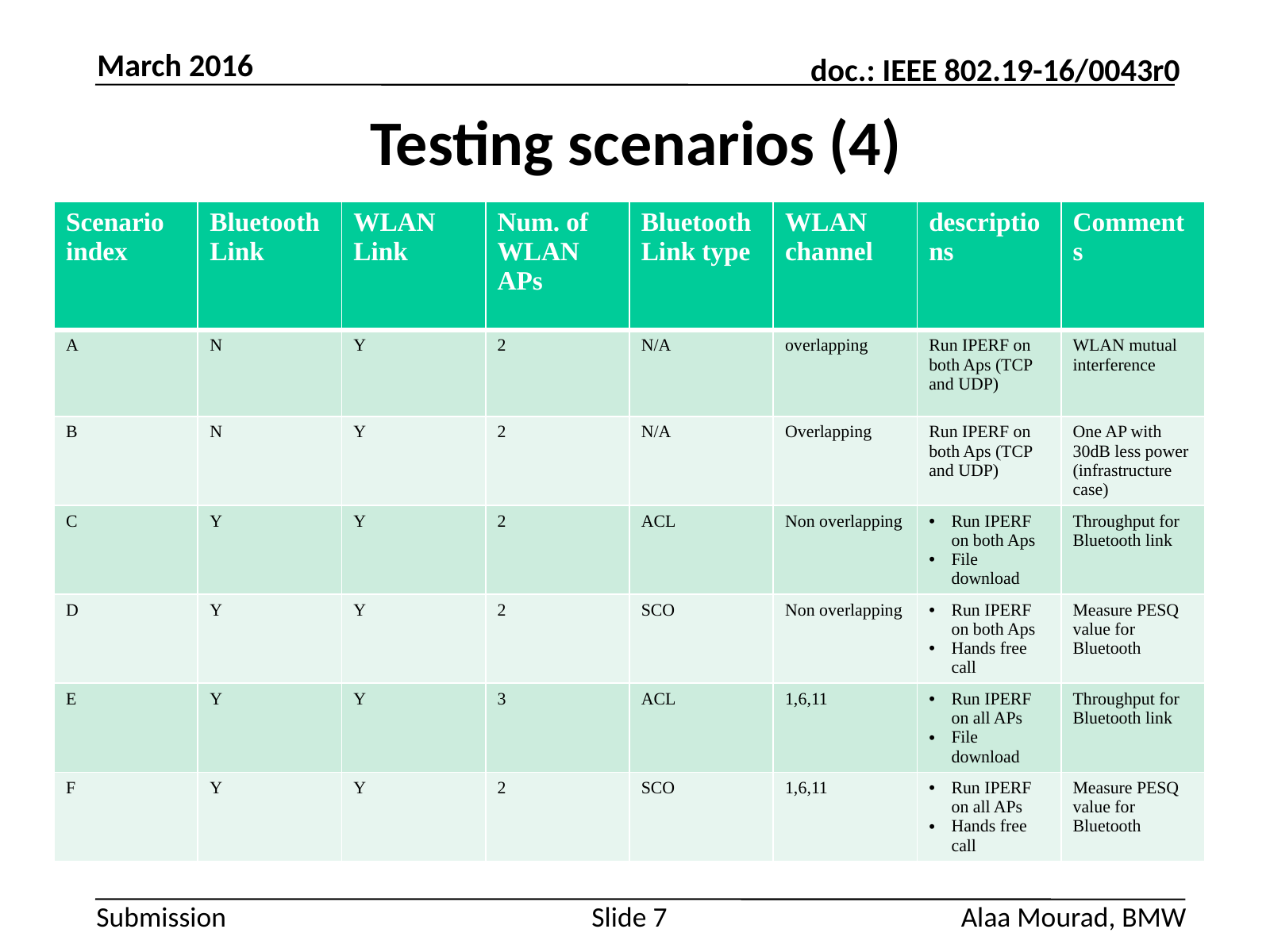

March 2016
# Testing scenarios (4)
| Scenario index | Bluetooth Link | WLAN Link | Num. of WLAN APs | Bluetooth Link type | WLAN channel | descriptions | Comments |
| --- | --- | --- | --- | --- | --- | --- | --- |
| A | N | Y | 2 | N/A | overlapping | Run IPERF on both Aps (TCP and UDP) | WLAN mutual interference |
| B | N | Y | 2 | N/A | Overlapping | Run IPERF on both Aps (TCP and UDP) | One AP with 30dB less power (infrastructure case) |
| C | Y | Y | 2 | ACL | Non overlapping | Run IPERF on both Aps File download | Throughput for Bluetooth link |
| D | Y | Y | 2 | SCO | Non overlapping | Run IPERF on both Aps Hands free call | Measure PESQ value for Bluetooth |
| E | Y | Y | 3 | ACL | 1,6,11 | Run IPERF on all APs File download | Throughput for Bluetooth link |
| F | Y | Y | 2 | SCO | 1,6,11 | Run IPERF on all APs Hands free call | Measure PESQ value for Bluetooth |

Alaa Mourad, BMW
Slide 7